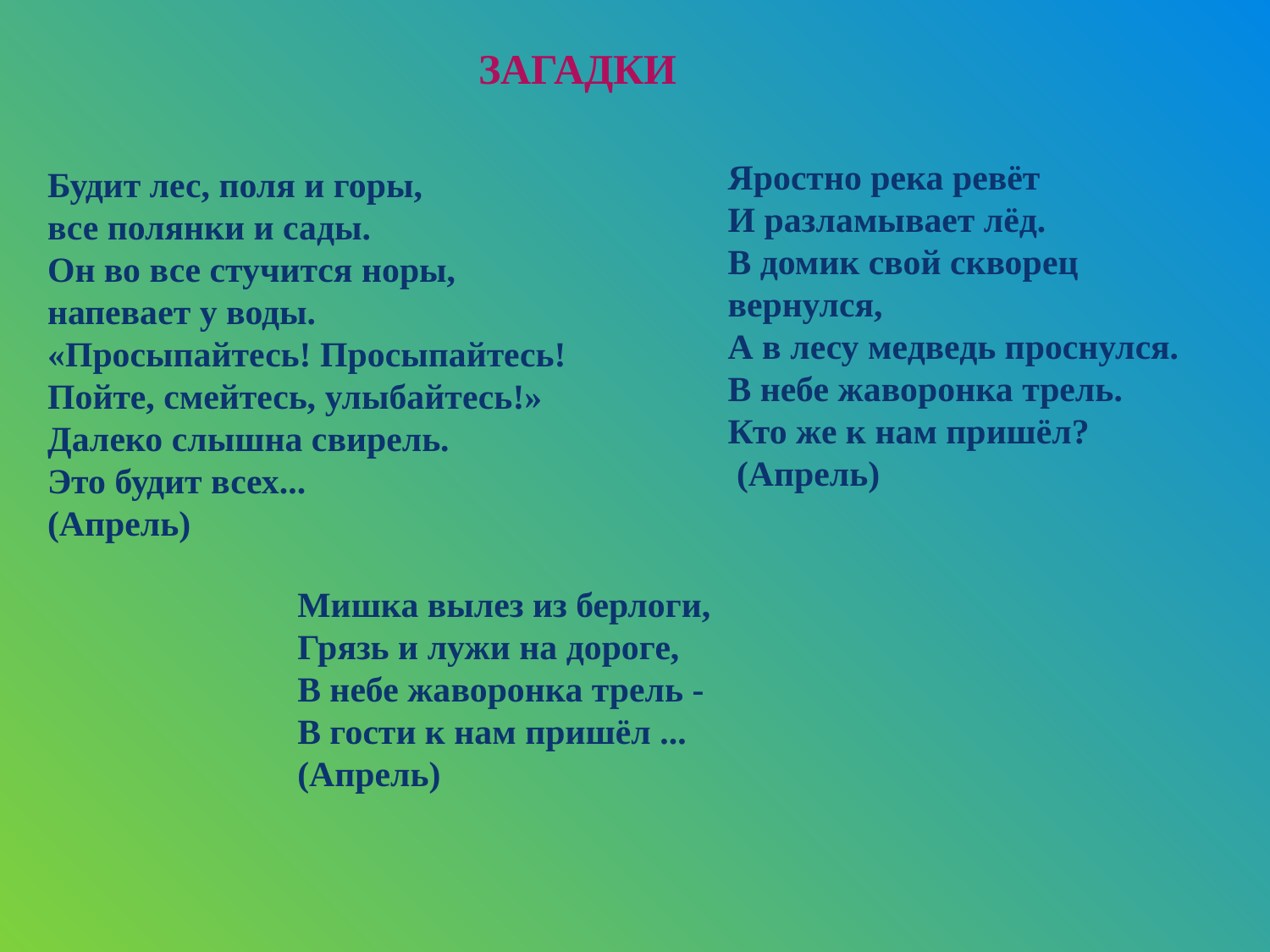

ЗАГАДКИ
Яростно река ревёт
И разламывает лёд.
В домик свой скворец вернулся,
А в лесу медведь проснулся.
В небе жаворонка трель.
Кто же к нам пришёл?
 (Апрель)

Будит лес, поля и горы,
все полянки и сады.
Он во все стучится норы,
напевает у воды.
«Просыпайтесь! Просыпайтесь!
Пойте, смейтесь, улыбайтесь!»
Далеко слышна свирель.
Это будит всех...
(Апрель)
Мишка вылез из берлоги,
Грязь и лужи на дороге,
В небе жаворонка трель -
В гости к нам пришёл ...
(Апрель)